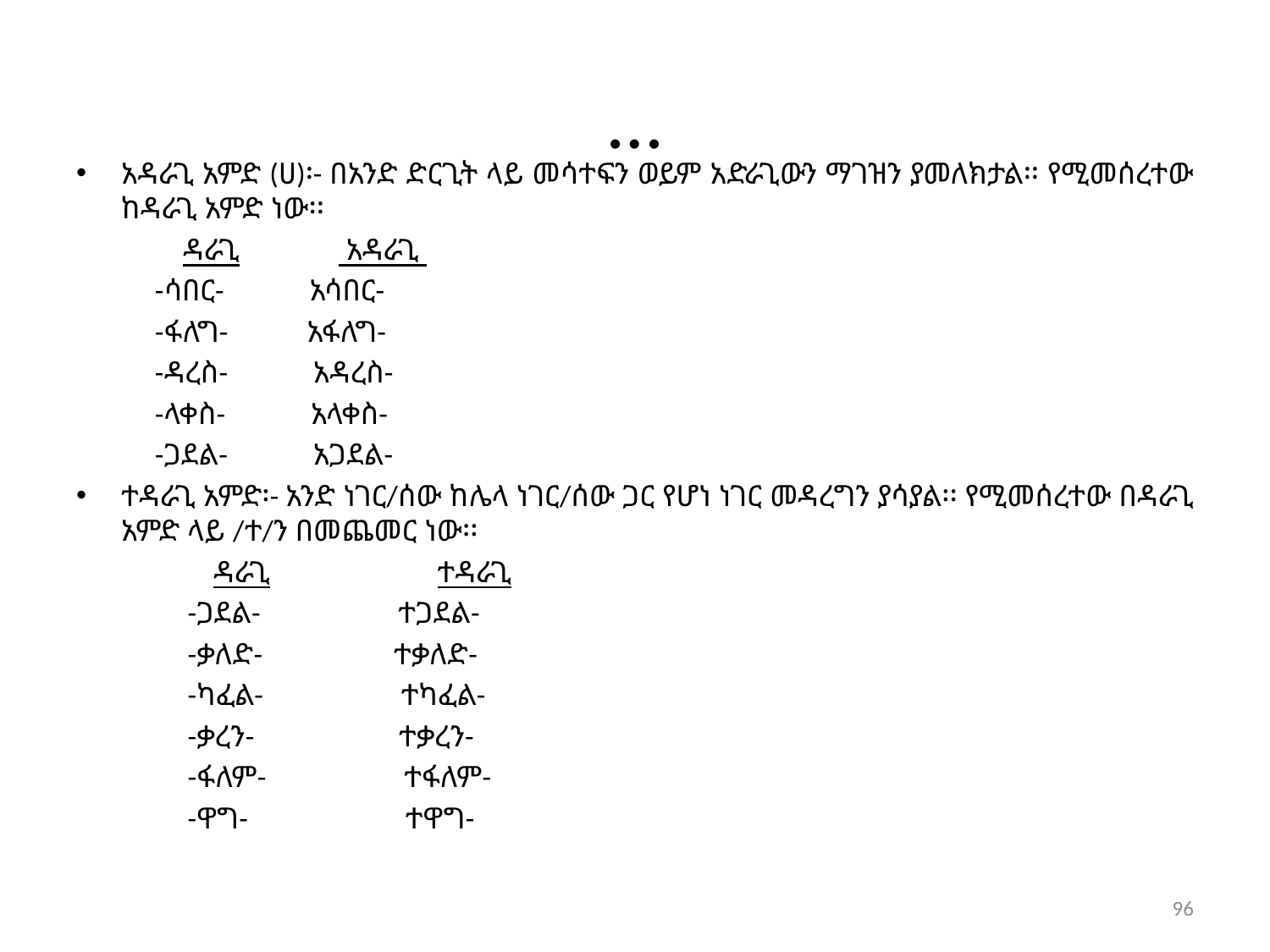

# …
አዳራጊ አምድ (ሀ)፡- በአንድ ድርጊት ላይ መሳተፍን ወይም አድራጊውን ማገዝን ያመለክታል፡፡ የሚመሰረተው ከዳራጊ አምድ ነው፡፡
              ዳራጊ              አዳራጊ
            -ሳበር-             አሳበር-
            -ፋለግ-            አፋለግ-
            -ዳረስ-             አዳረስ-
            -ላቀስ-             አላቀስ-
            -ጋደል-             አጋደል-
ተዳራጊ አምድ፡- አንድ ነገር/ሰው ከሌላ ነገር/ሰው ጋር የሆነ ነገር መዳረግን ያሳያል፡፡ የሚመሰረተው በዳራጊ አምድ ላይ /ተ/ን በመጨመር ነው፡፡
                  ዳራጊ                      ተዳራጊ
                 -ጋደል-                     ተጋደል-
                 -ቃለድ-                    ተቃለድ-
                 -ካፈል-                     ተካፈል-
                 -ቃረን-                      ተቃረን-
                 -ፋለም-                     ተፋለም-
                 -ዋግ-                        ተዋግ-
96